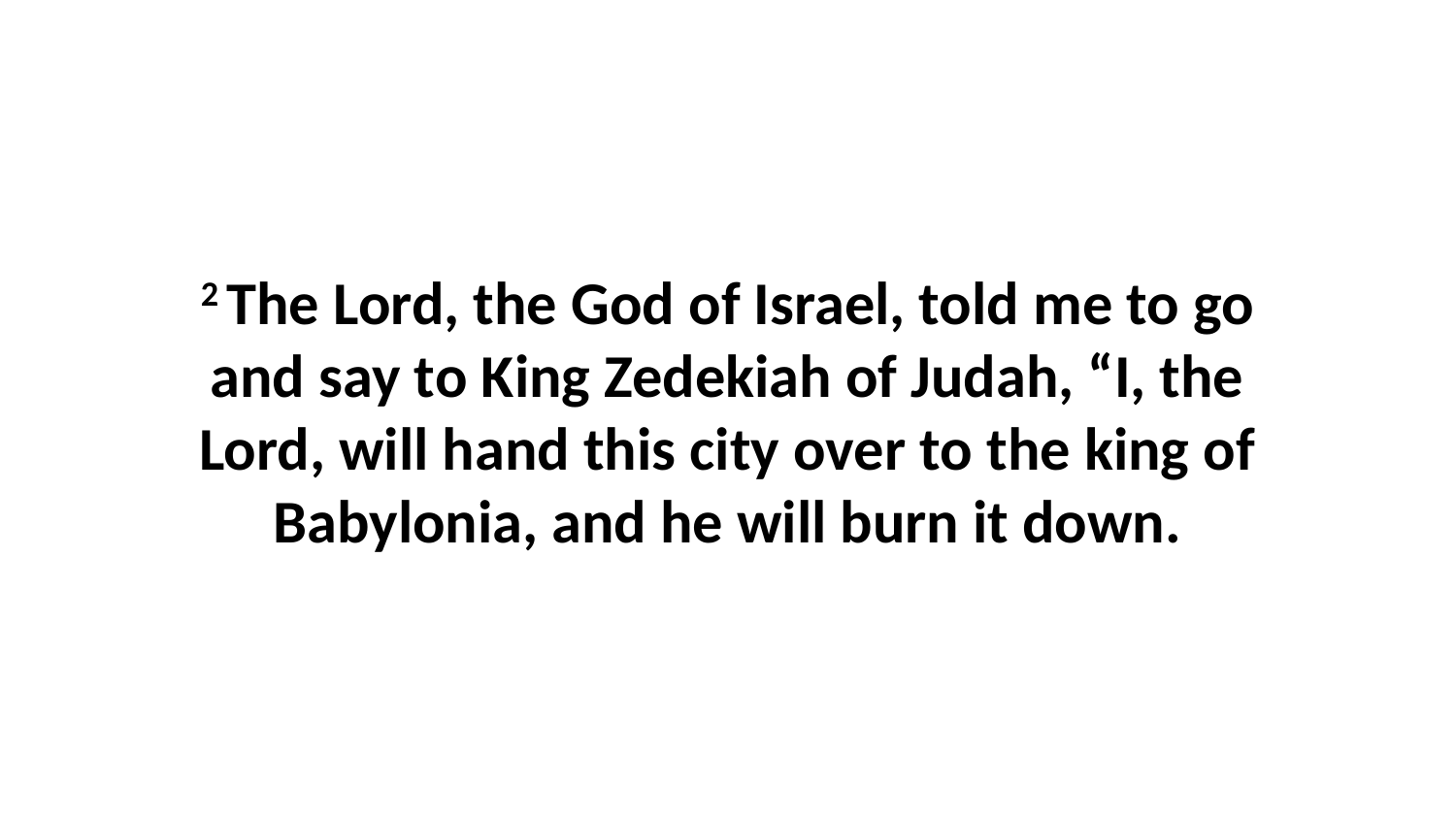

2 The Lord, the God of Israel, told me to go and say to King Zedekiah of Judah, “I, the Lord, will hand this city over to the king of Babylonia, and he will burn it down.